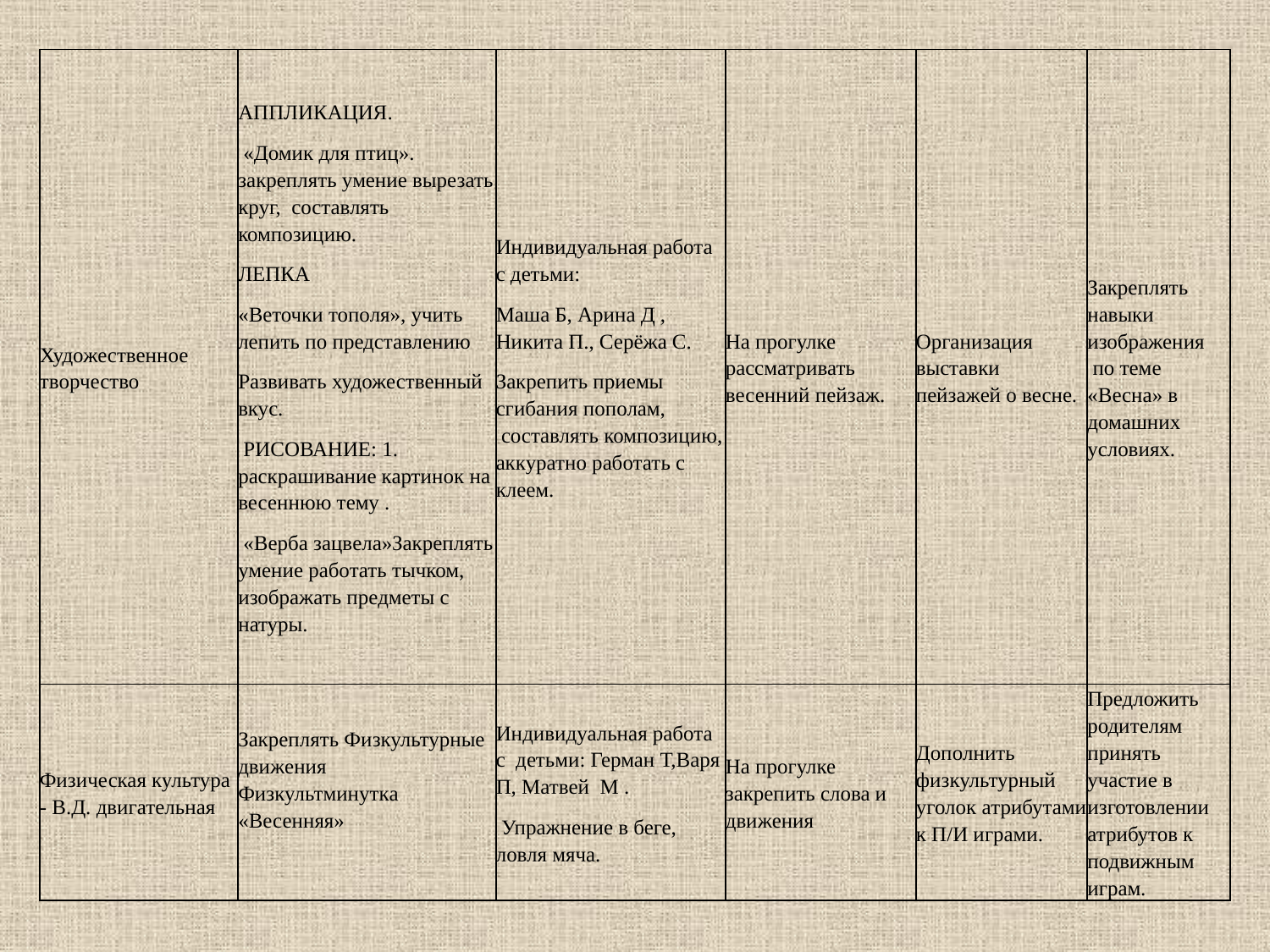

| Художественное творчество | АППЛИКАЦИЯ.  «Домик для птиц». закреплять умение вырезать круг,  составлять композицию. ЛЕПКА «Веточки тополя», учить лепить по представлению Развивать художественный вкус.  РИСОВАНИЕ: 1. раскрашивание картинок на весеннюю тему .  «Верба зацвела»Закреплять умение работать тычком, изображать предметы с натуры. | Индивидуальная работа с детьми: Маша Б, Арина Д , Никита П., Серёжа С. Закрепить приемы сгибания пополам,  составлять композицию, аккуратно работать с клеем. | На прогулке рассматривать весенний пейзаж. | Организация выставки пейзажей о весне. | Закреплять навыки изображения  по теме «Весна» в домашних условиях. |
| --- | --- | --- | --- | --- | --- |
| Физическая культура - В.Д. двигательная | Закреплять Физкультурные движения Физкультминутка «Весенняя» | Индивидуальная работа с  детьми: Герман Т,Варя П, Матвей М .  Упражнение в беге, ловля мяча. | На прогулке закрепить слова и движения | Дополнить физкультурный уголок атрибутами к П/И играми. | Предложить родителям принять участие в изготовлении атрибутов к подвижным играм. |